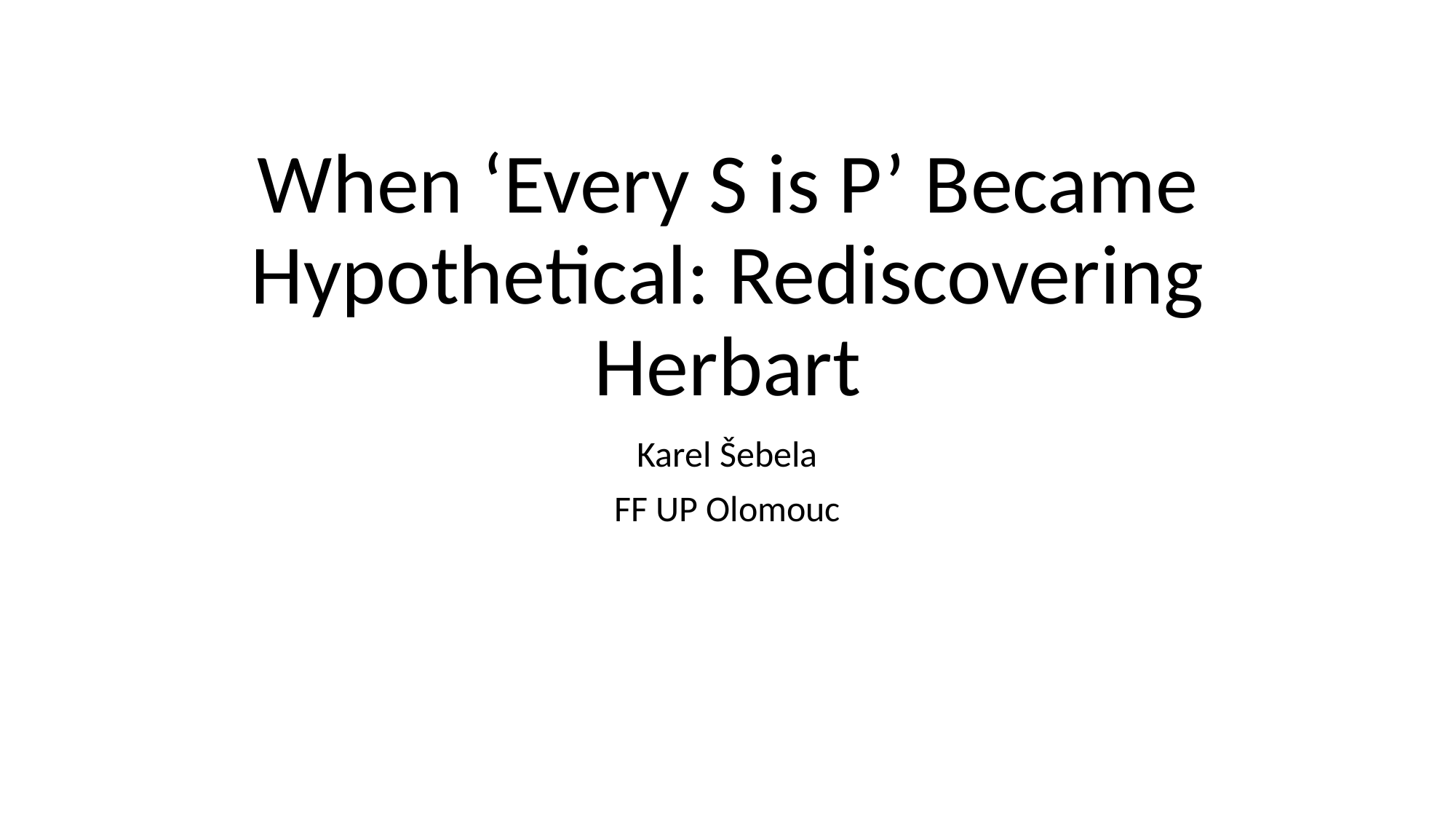

# When ‘Every S is P’ Became Hypothetical: Rediscovering Herbart
Karel Šebela
FF UP Olomouc